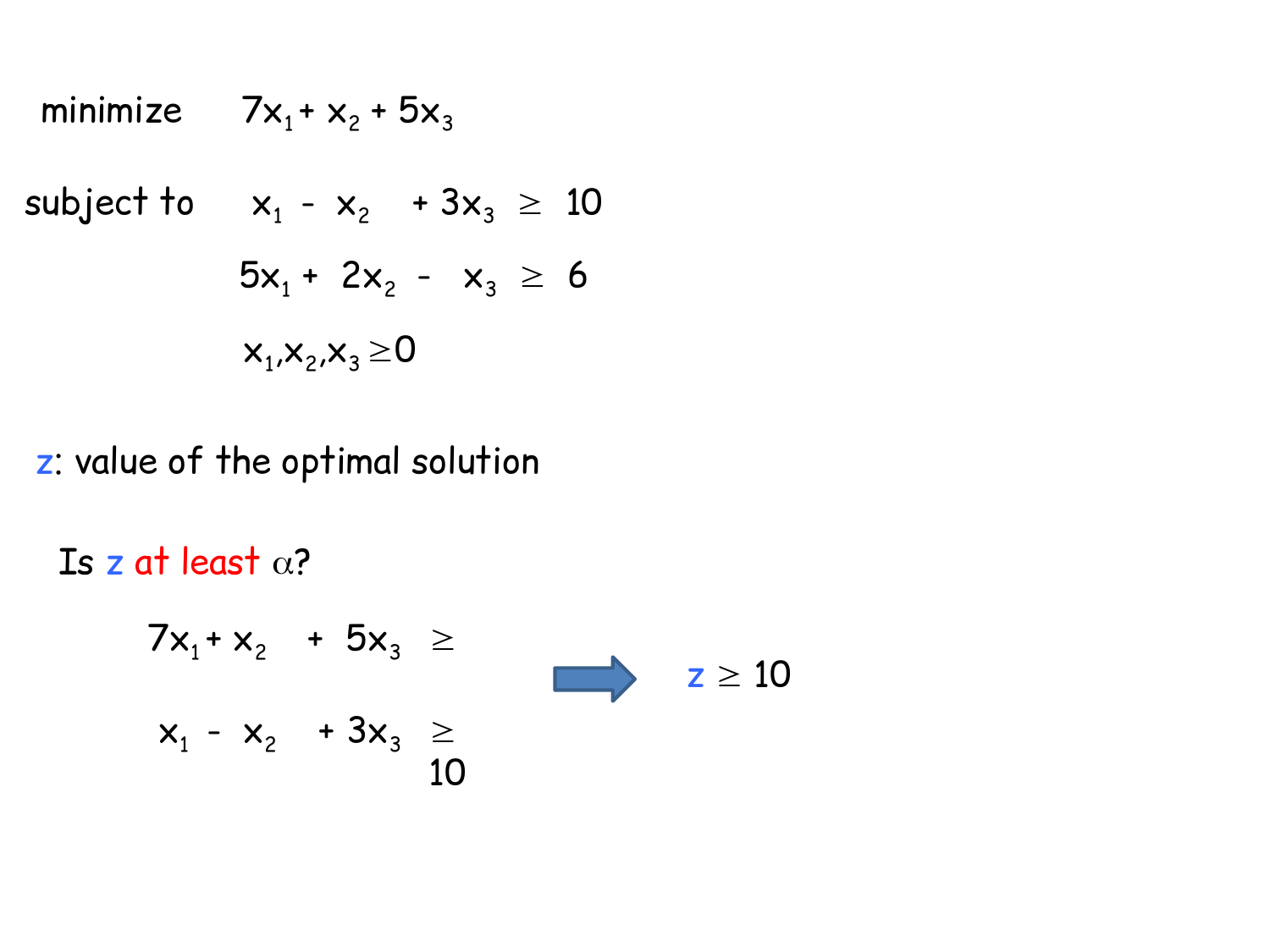

minimize
 7x1 + x2 + 5x3
subject to
  x1   -  x2    + 3x3  ≥  10
 5x1  +  2x2  -   x3  ≥  6
 x1,x2,x3 ≥0
z: value of the optimal solution
Is z at least α?
 7x1 + x2      +  5x3
≥
z ≥ 10

≥  10
  x1   -  x2    + 3x3